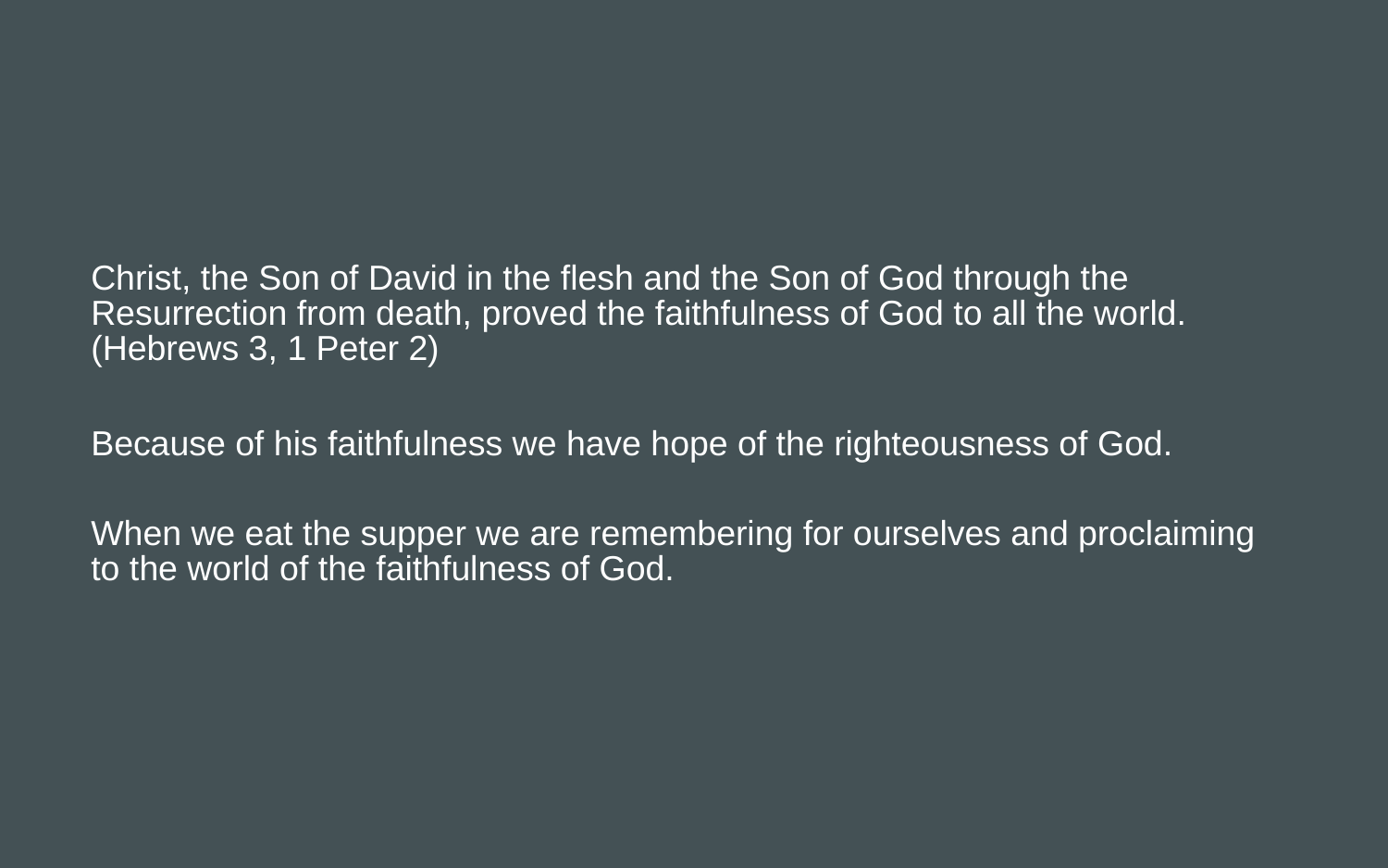

#
Christ, the Son of David in the flesh and the Son of God through the Resurrection from death, proved the faithfulness of God to all the world. (Hebrews 3, 1 Peter 2)
Because of his faithfulness we have hope of the righteousness of God.
When we eat the supper we are remembering for ourselves and proclaiming to the world of the faithfulness of God.